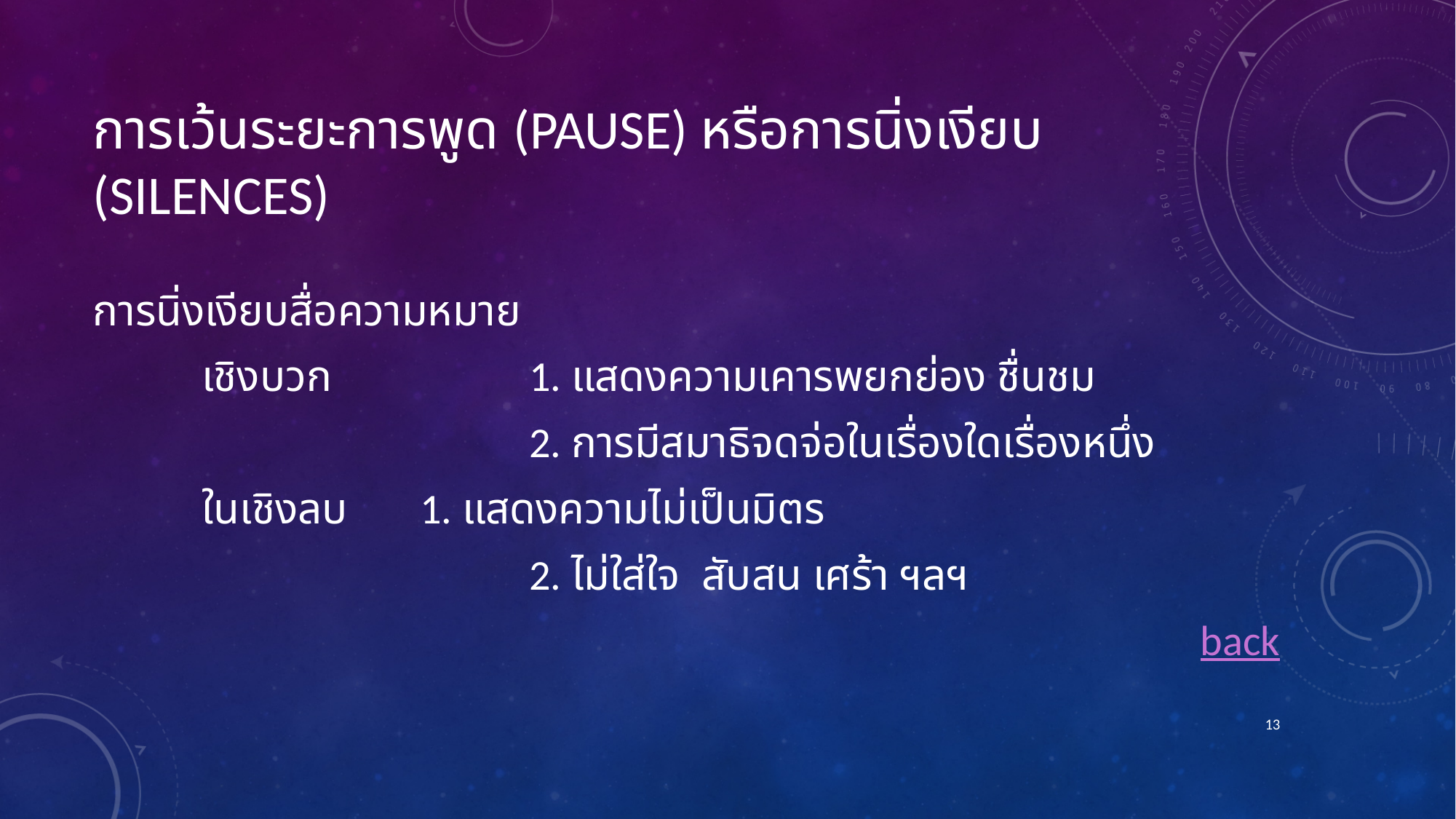

# การเว้นระยะการพูด (Pause) หรือการนิ่งเงียบ (Silences)
การนิ่งเงียบสื่อความหมาย
	เชิงบวก 		1. แสดงความเคารพยกย่อง ชื่นชม
				2. การมีสมาธิจดจ่อในเรื่องใดเรื่องหนึ่ง
	ในเชิงลบ   	1. แสดงความไม่เป็นมิตร
				2. ไม่ใส่ใจ  สับสน เศร้า ฯลฯ
back
13